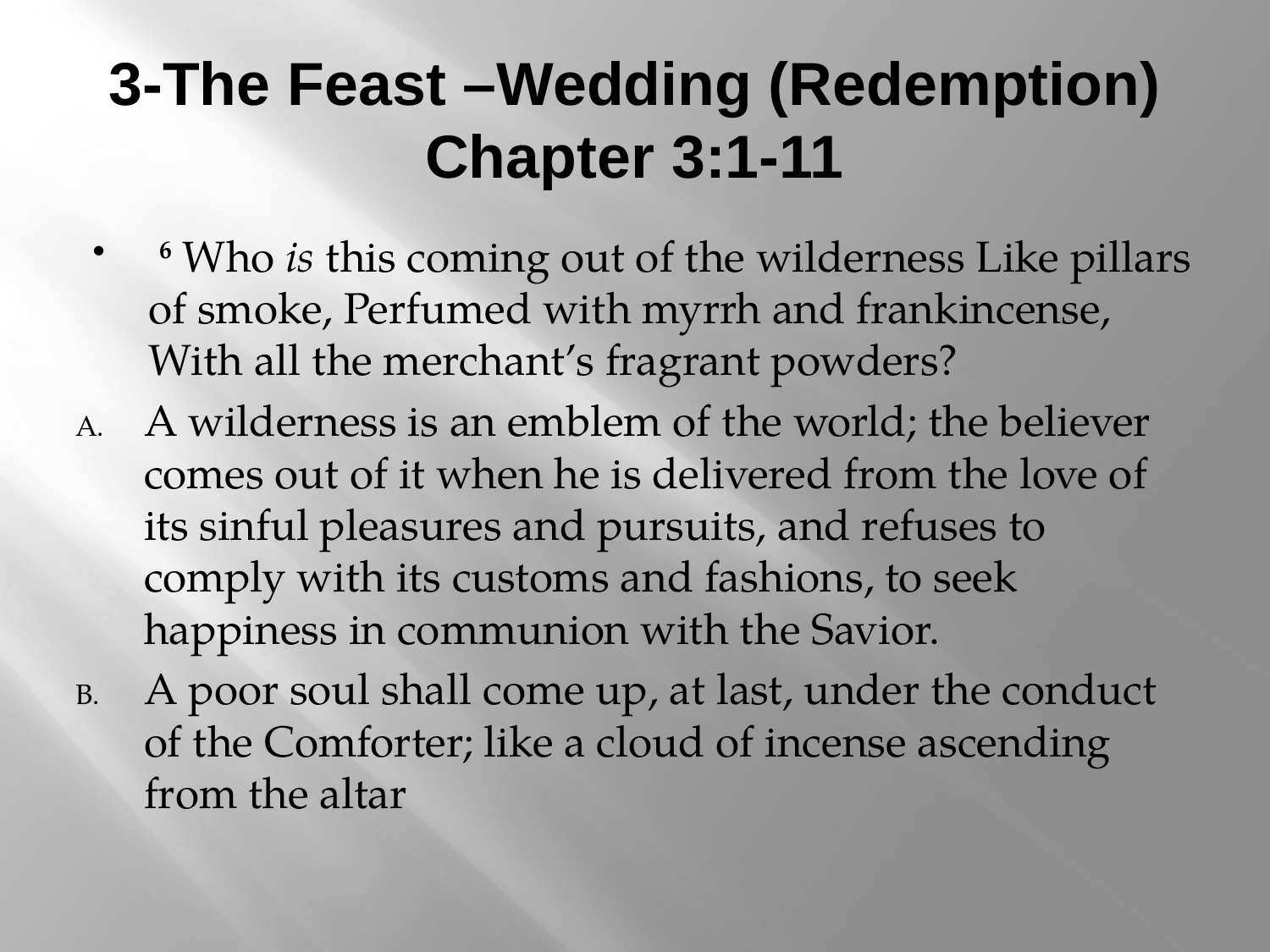

# 3-The Feast –Wedding (Redemption) Chapter 3:1-11
 6 Who is this coming out of the wilderness Like pillars of smoke, Perfumed with myrrh and frankincense, With all the merchant’s fragrant powders?
A wilderness is an emblem of the world; the believer comes out of it when he is delivered from the love of its sinful pleasures and pursuits, and refuses to comply with its customs and fashions, to seek happiness in communion with the Savior.
A poor soul shall come up, at last, under the conduct of the Comforter; like a cloud of incense ascending from the altar